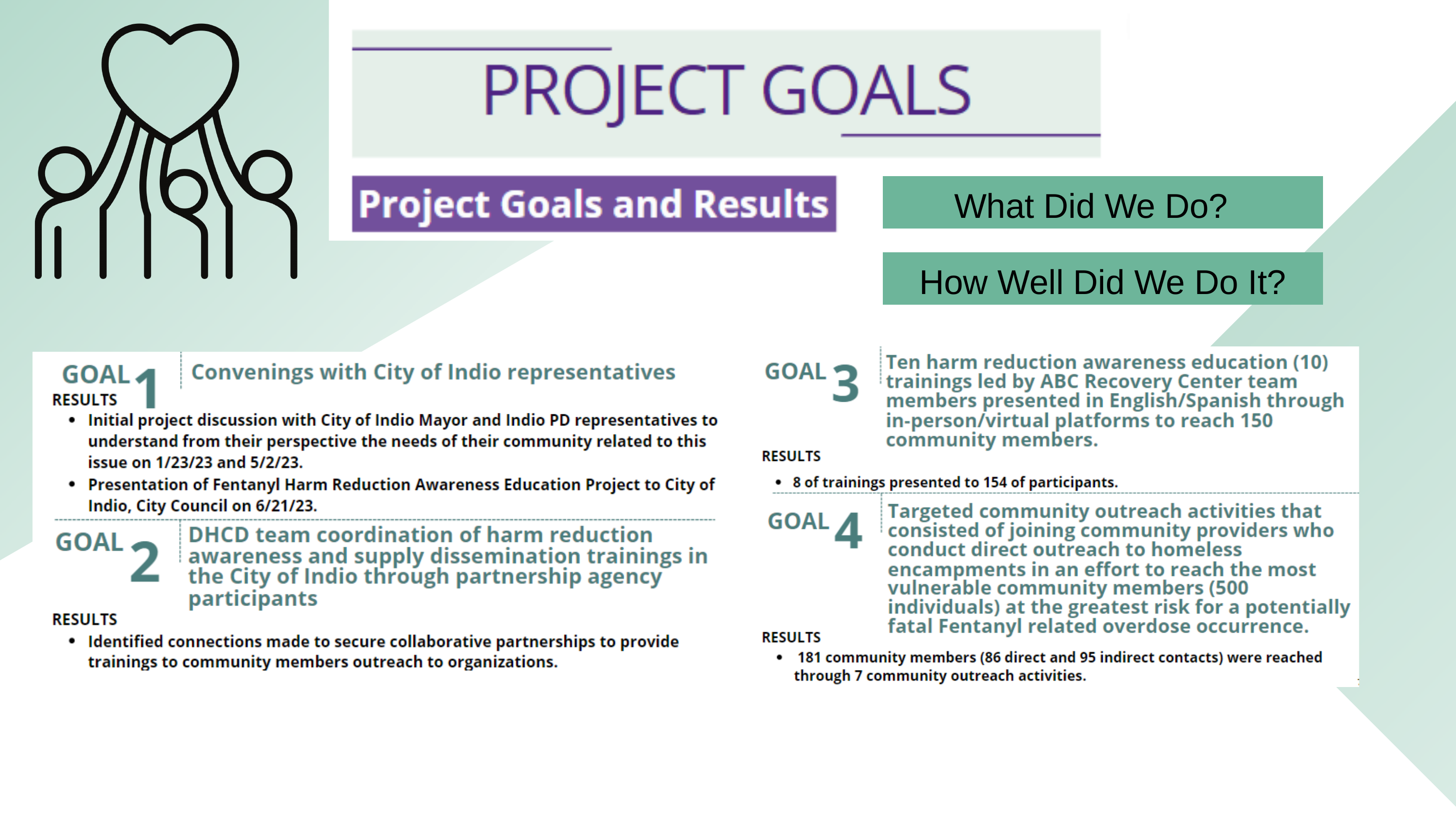

What Did We Do?

How Well Did We Do It?